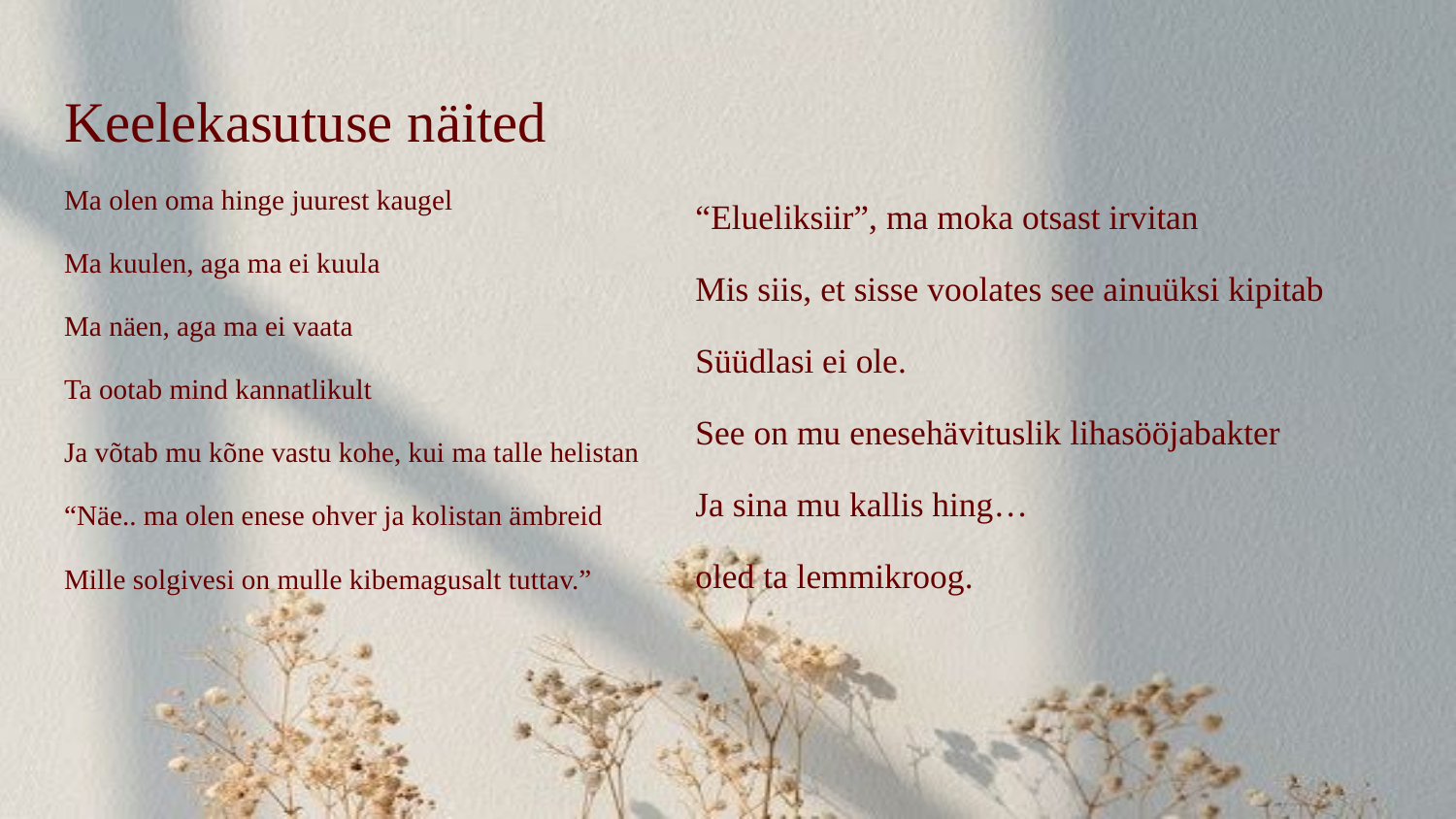

# Keelekasutuse näited
Ma olen oma hinge juurest kaugel
Ma kuulen, aga ma ei kuula
Ma näen, aga ma ei vaata
Ta ootab mind kannatlikult
Ja võtab mu kõne vastu kohe, kui ma talle helistan
“Näe.. ma olen enese ohver ja kolistan ämbreid
Mille solgivesi on mulle kibemagusalt tuttav.”

“Elueliksiir”, ma moka otsast irvitan
Mis siis, et sisse voolates see ainuüksi kipitab
Süüdlasi ei ole.
See on mu enesehävituslik lihasööjabakter
Ja sina mu kallis hing…
oled ta lemmikroog.